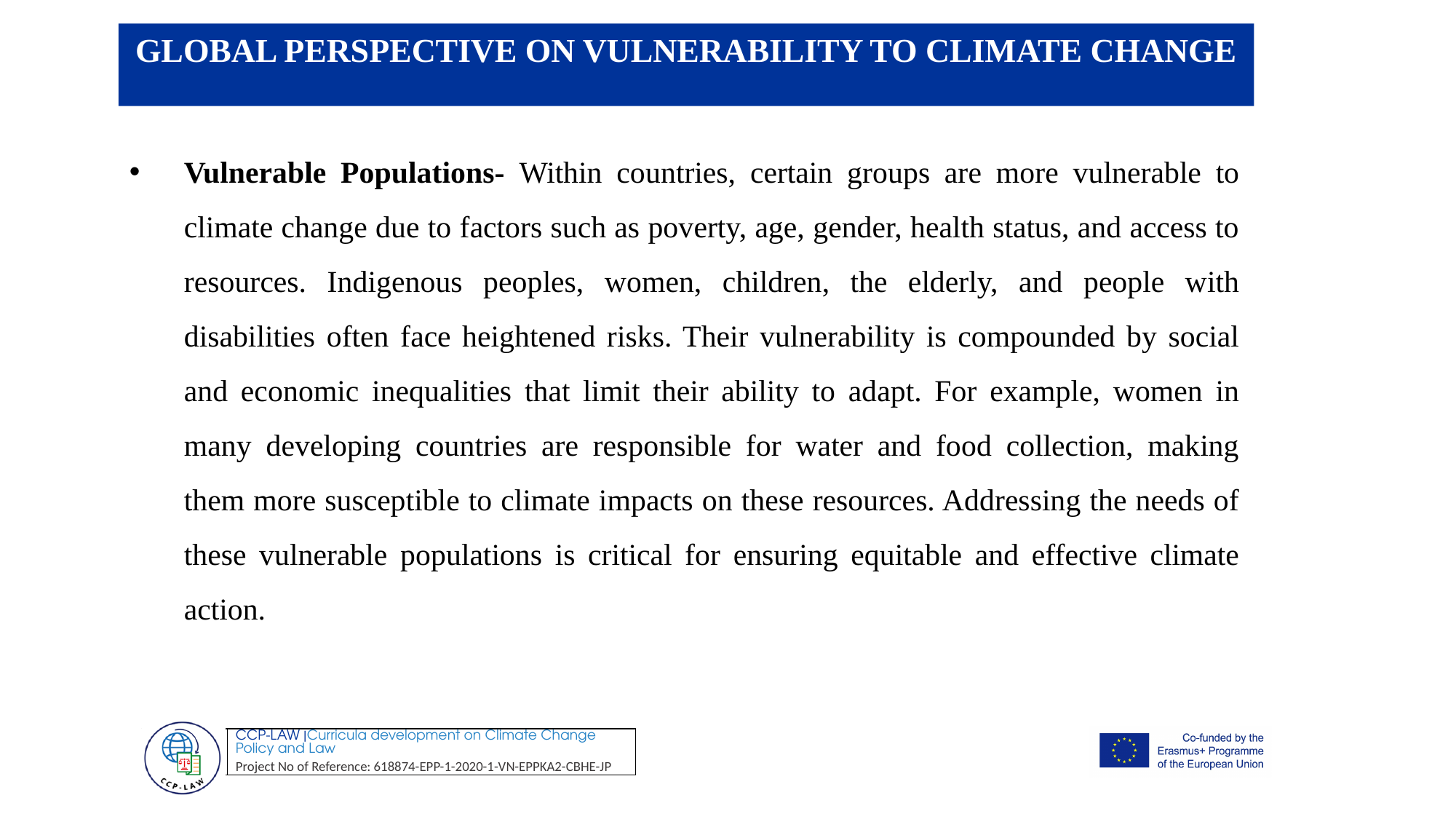

GLOBAL PERSPECTIVE ON VULNERABILITY TO CLIMATE CHANGE

Vulnerable Populations- Within countries, certain groups are more vulnerable to climate change due to factors such as poverty, age, gender, health status, and access to resources. Indigenous peoples, women, children, the elderly, and people with disabilities often face heightened risks. Their vulnerability is compounded by social and economic inequalities that limit their ability to adapt. For example, women in many developing countries are responsible for water and food collection, making them more susceptible to climate impacts on these resources. Addressing the needs of these vulnerable populations is critical for ensuring equitable and effective climate action.